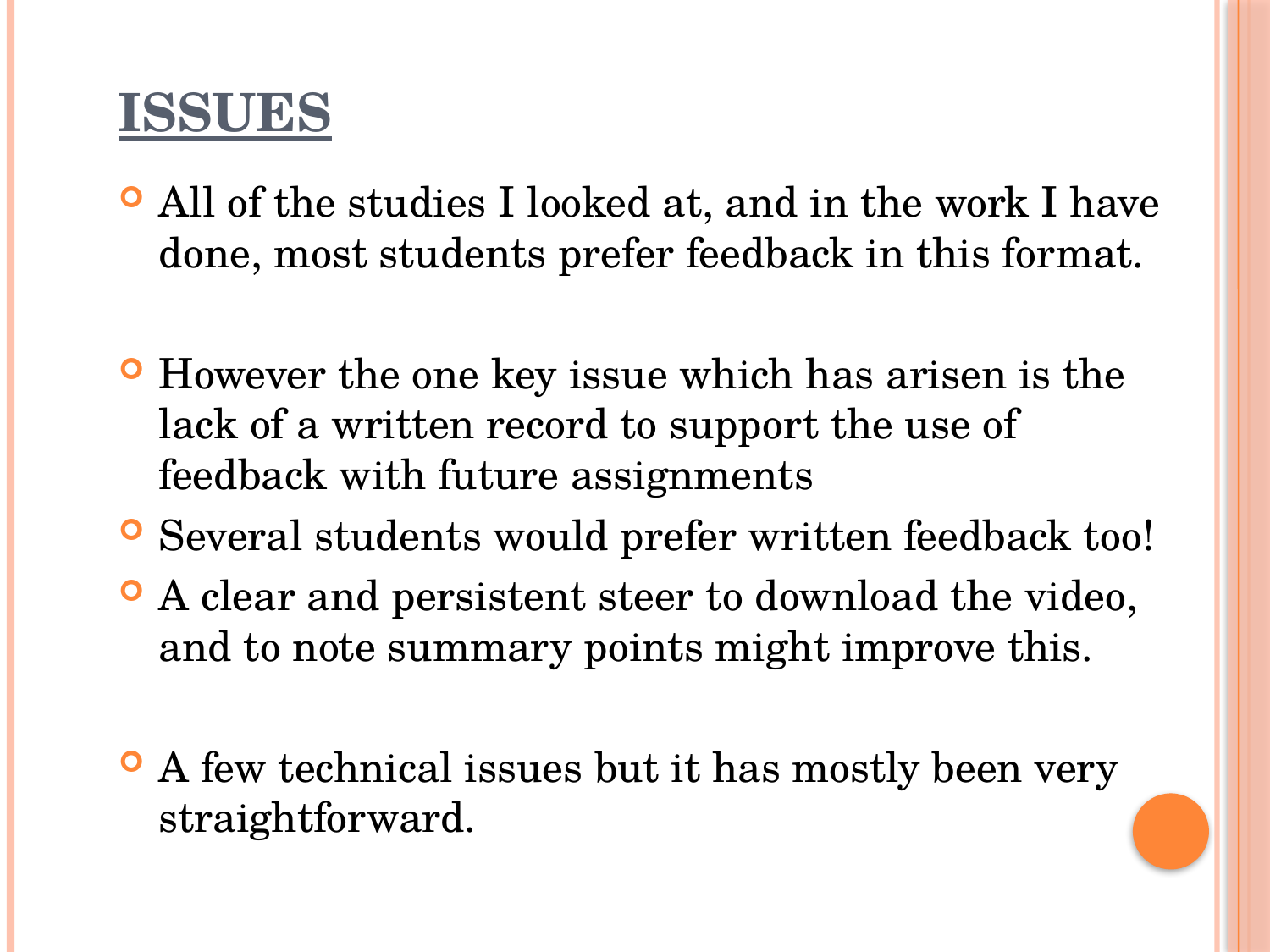

# Issues
All of the studies I looked at, and in the work I have done, most students prefer feedback in this format.

However the one key issue which has arisen is the lack of a written record to support the use of feedback with future assignments
Several students would prefer written feedback too!
A clear and persistent steer to download the video, and to note summary points might improve this.

A few technical issues but it has mostly been very straightforward.